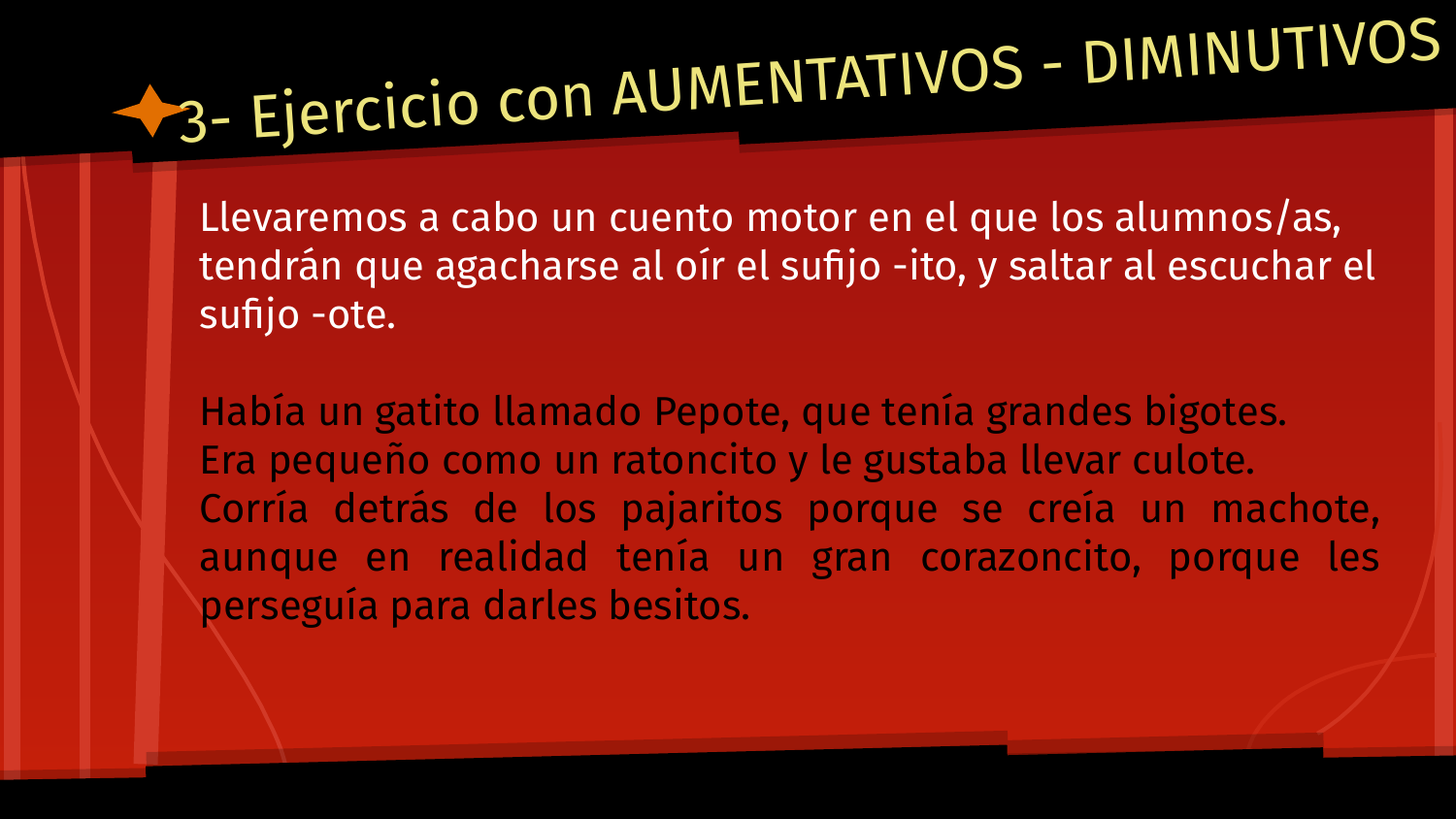

# 3- Ejercicio con AUMENTATIVOS - DIMINUTIVOS
Llevaremos a cabo un cuento motor en el que los alumnos/as, tendrán que agacharse al oír el sufijo -ito, y saltar al escuchar el sufijo -ote.

Había un gatito llamado Pepote, que tenía grandes bigotes.
Era pequeño como un ratoncito y le gustaba llevar culote.
Corría detrás de los pajaritos porque se creía un machote, aunque en realidad tenía un gran corazoncito, porque les perseguía para darles besitos.